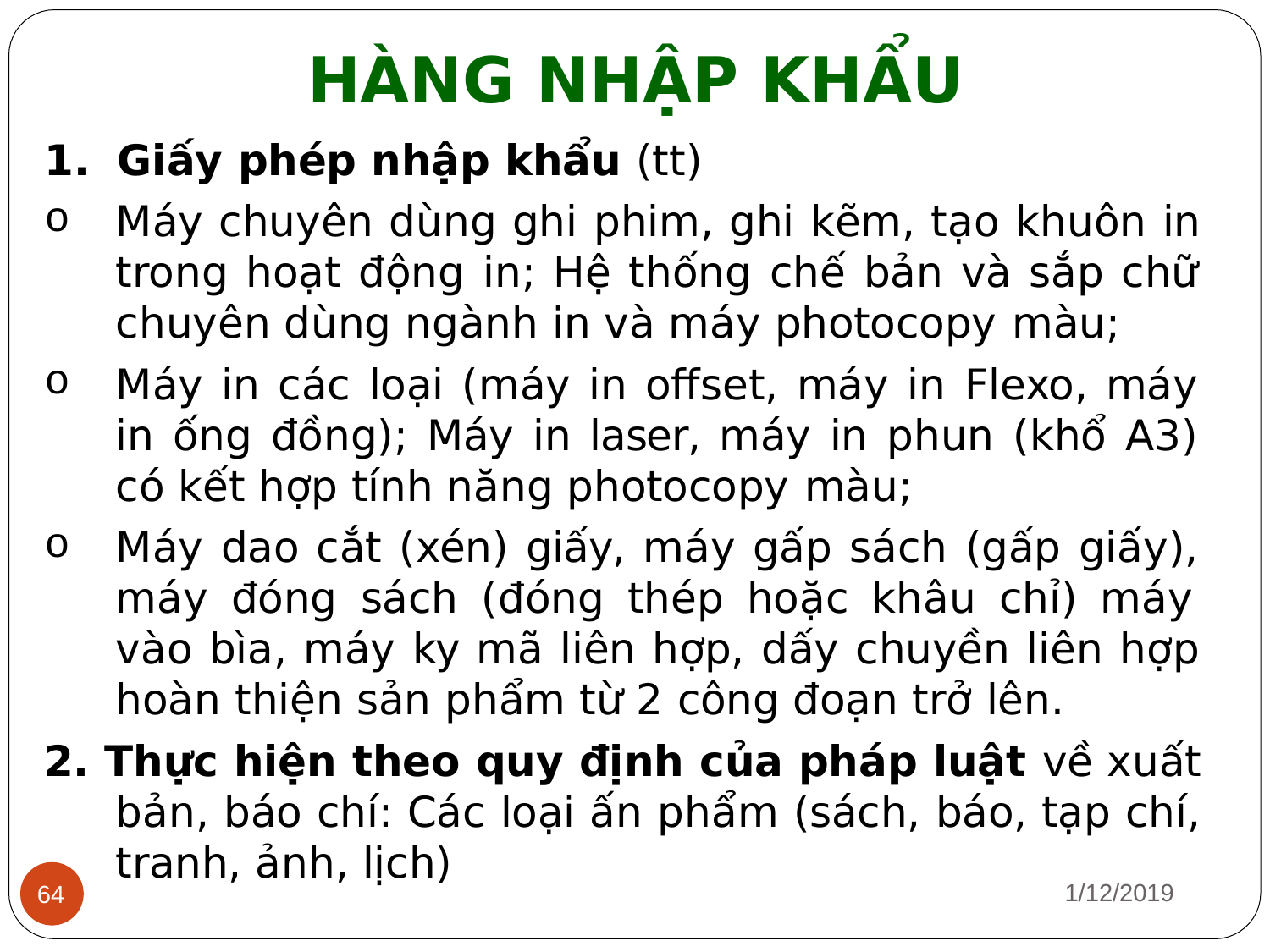

# HÀNG NHẬP KHẨU
1.	Giấy phép nhập khẩu (tt)
Máy chuyên dùng ghi phim, ghi kẽm, tạo khuôn in  trong hoạt động in; Hệ thống chế bản và sắp chữ  chuyên dùng ngành in và máy photocopy màu;
Máy in các loại (máy in offset, máy in Flexo, máy  in ống đồng); Máy in laser, máy in phun (khổ A3)  có kết hợp tính năng photocopy màu;
Máy dao cắt (xén) giấy, máy gấp sách (gấp giấy),  máy đóng sách (đóng thép hoặc khâu chỉ) máy  vào bìa, máy ky mã liên hợp, dấy chuyền liên hợp  hoàn thiện sản phẩm từ 2 công đoạn trở lên.
2. Thực hiện theo quy định của pháp luật về xuất  bản, báo chí: Các loại ấn phẩm (sách, báo, tạp chí,  tranh, ảnh, lịch)

1/12/2019
64